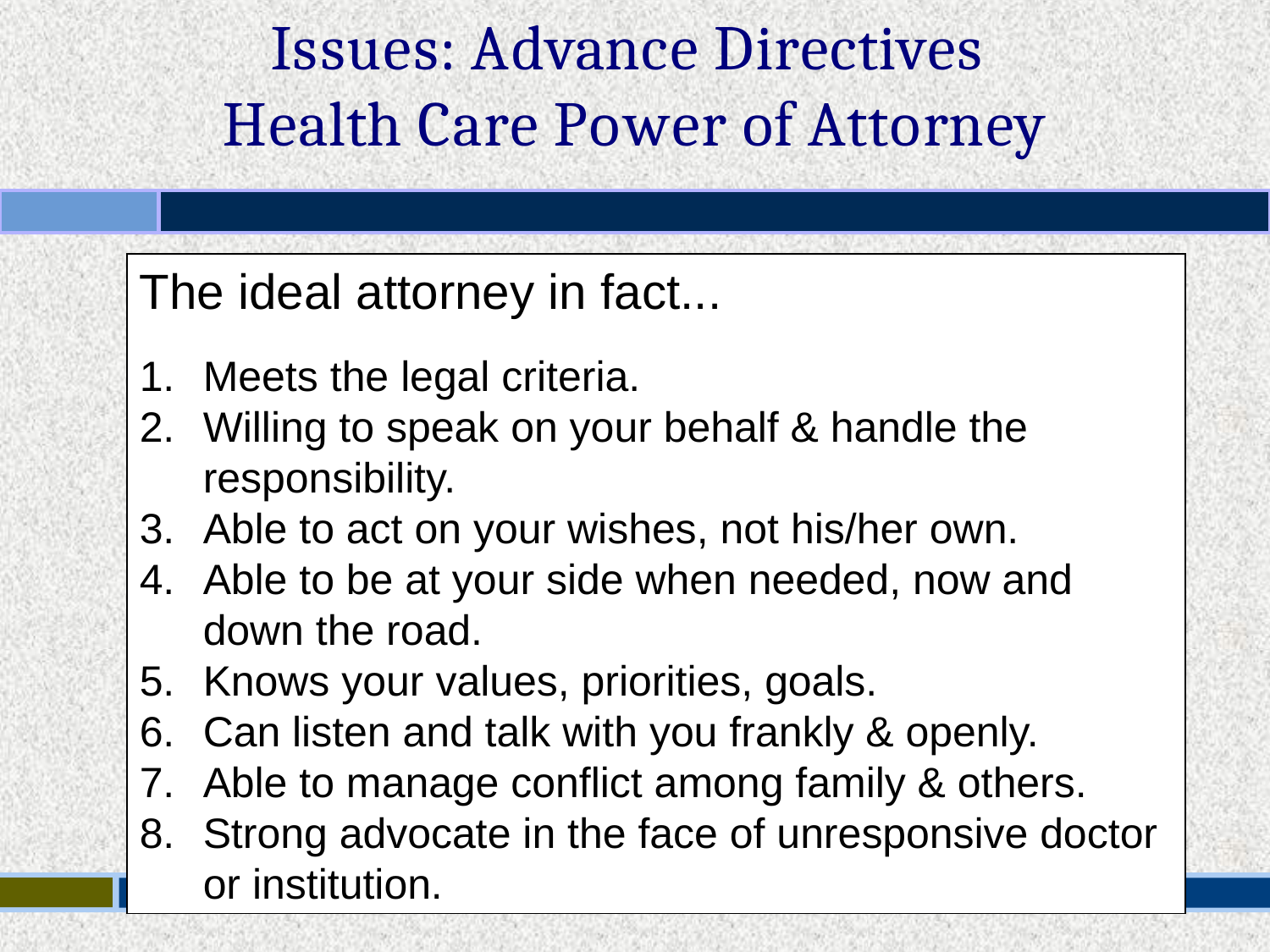

Issues: Advance Directives
Health Care Power of Attorney

The ideal attorney in fact...

Meets the legal criteria.
Willing to speak on your behalf & handle the responsibility.
Able to act on your wishes, not his/her own.
Able to be at your side when needed, now and down the road.
Knows your values, priorities, goals.
Can listen and talk with you frankly & openly.
Able to manage conflict among family & others.
Strong advocate in the face of unresponsive doctor or institution.